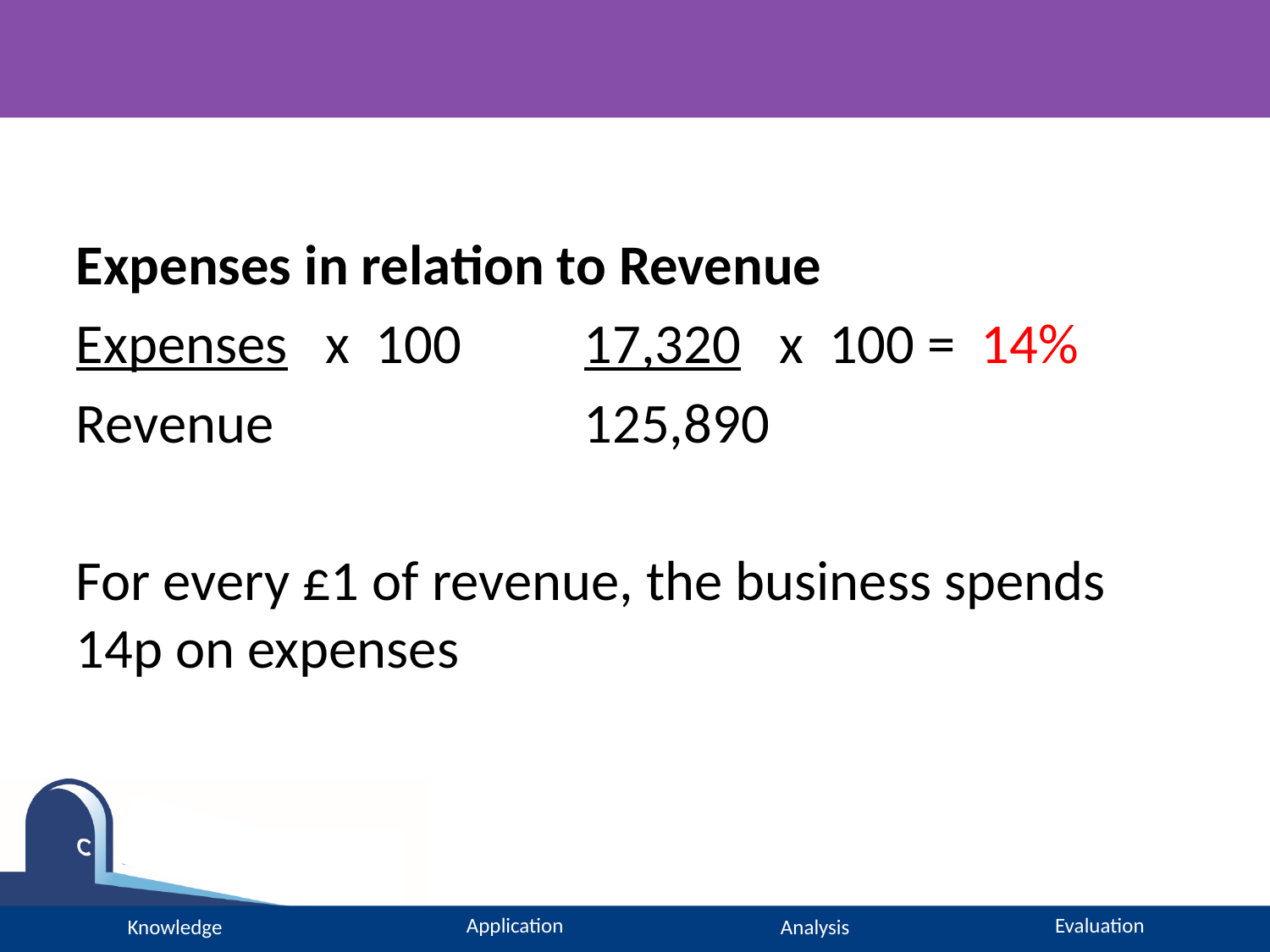

#
Expenses in relation to Revenue
Expenses   x  100     	17,320   x  100 =  14%
Revenue			125,890

For every £1 of revenue, the business spends 14p on expenses